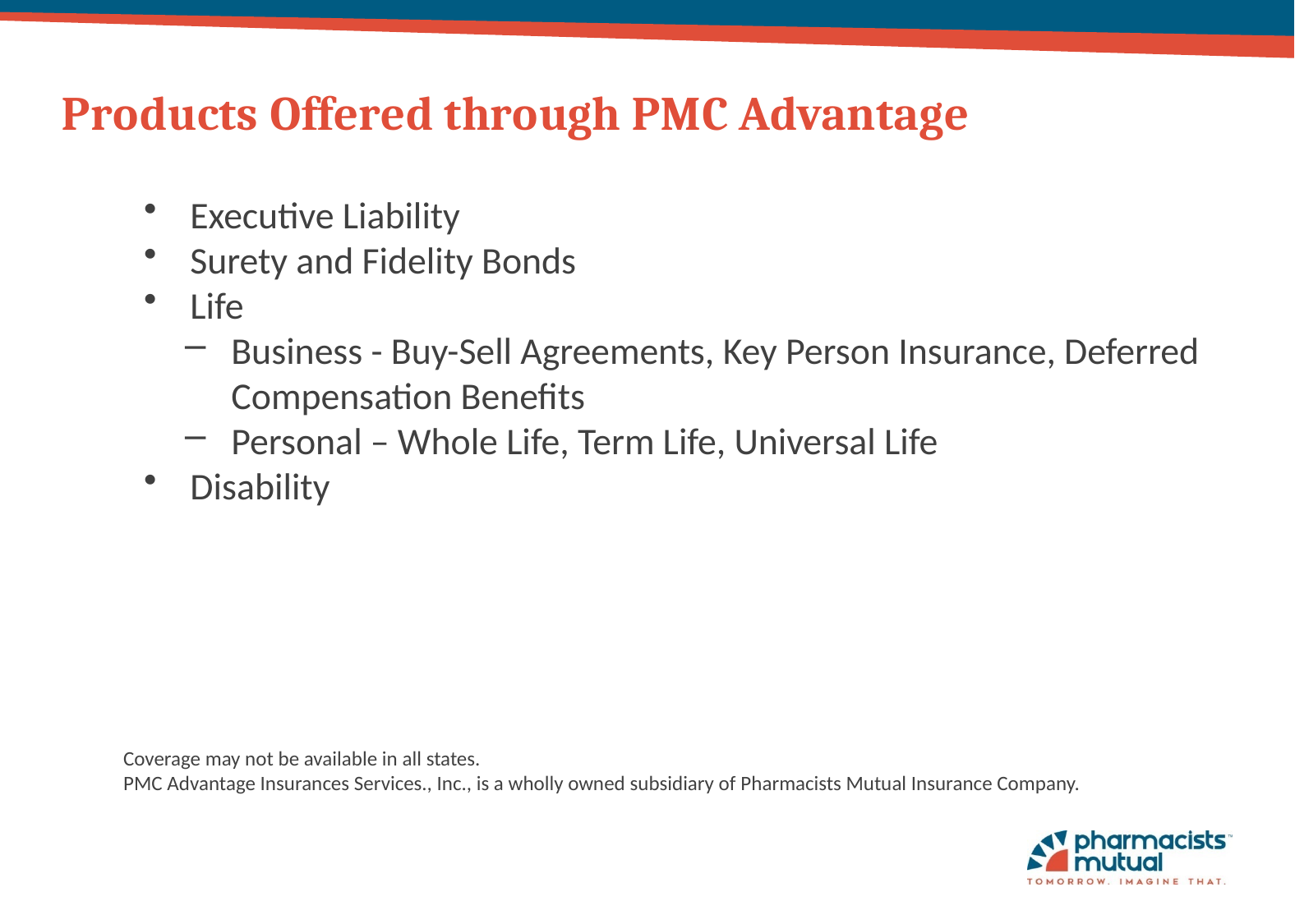

# Products Offered through PMC Advantage
Executive Liability
Surety and Fidelity Bonds
Life
Business - Buy-Sell Agreements, Key Person Insurance, Deferred Compensation Benefits
Personal – Whole Life, Term Life, Universal Life
Disability

Coverage may not be available in all states.
PMC Advantage Insurances Services., Inc., is a wholly owned subsidiary of Pharmacists Mutual Insurance Company.